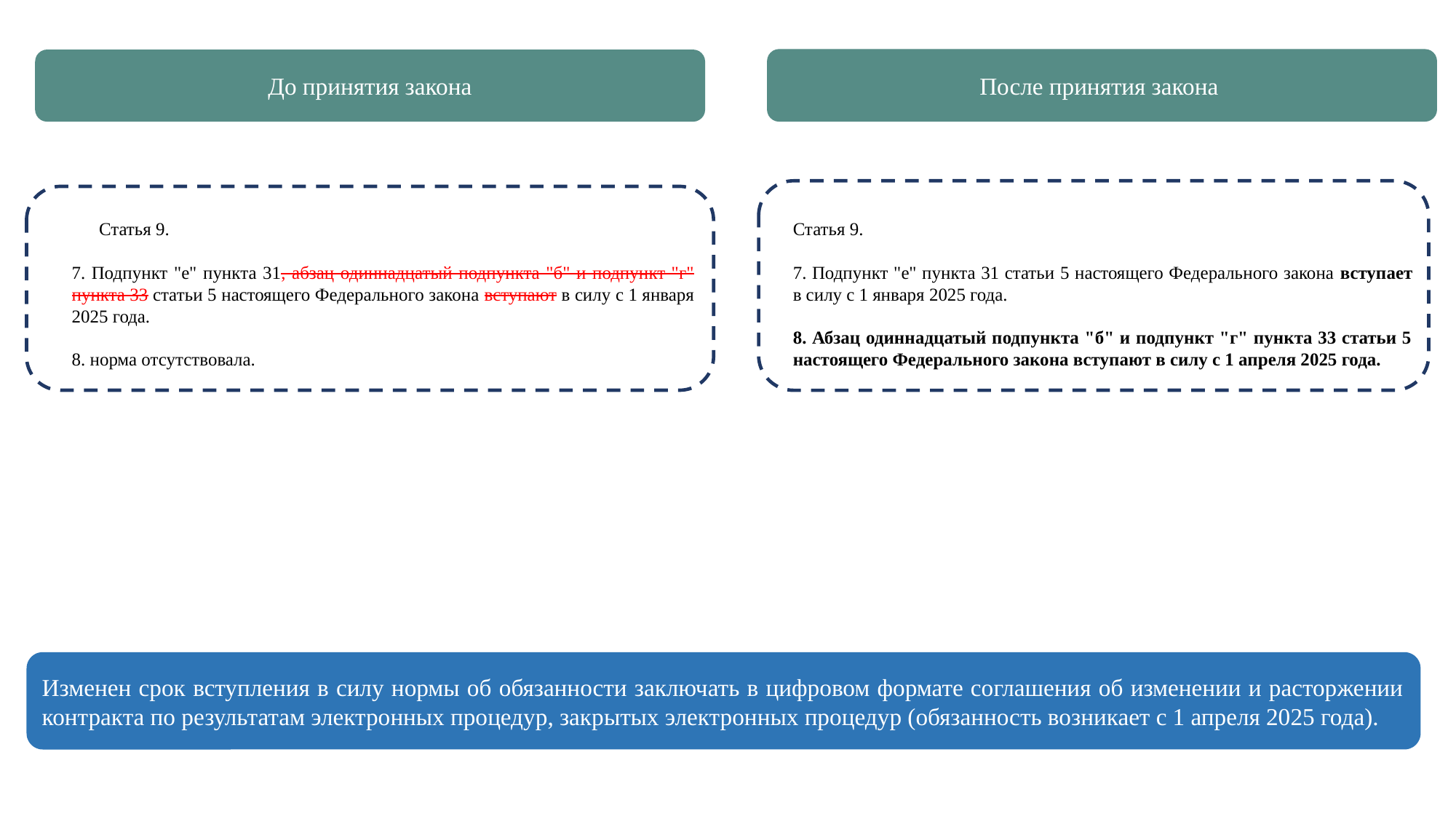

После принятия закона

До принятия закона

      Статья 9.

7. Подпункт "е" пункта 31, абзац одиннадцатый подпункта "б" и подпункт "г" пункта 33 статьи 5 настоящего Федерального закона вступают в силу с 1 января 2025 года.

8. норма отсутствовала.

Статья 9.

7. Подпункт "е" пункта 31 статьи 5 настоящего Федерального закона вступает в силу с 1 января 2025 года.

8. Абзац одиннадцатый подпункта "б" и подпункт "г" пункта 33 статьи 5 настоящего Федерального закона вступают в силу с 1 апреля 2025 года.

Изменен срок вступления в силу нормы об обязанности заключать в цифровом формате соглашения об изменении и расторжении контракта по результатам электронных процедур, закрытых электронных процедур (обязанность возникает с 1 апреля 2025 года).